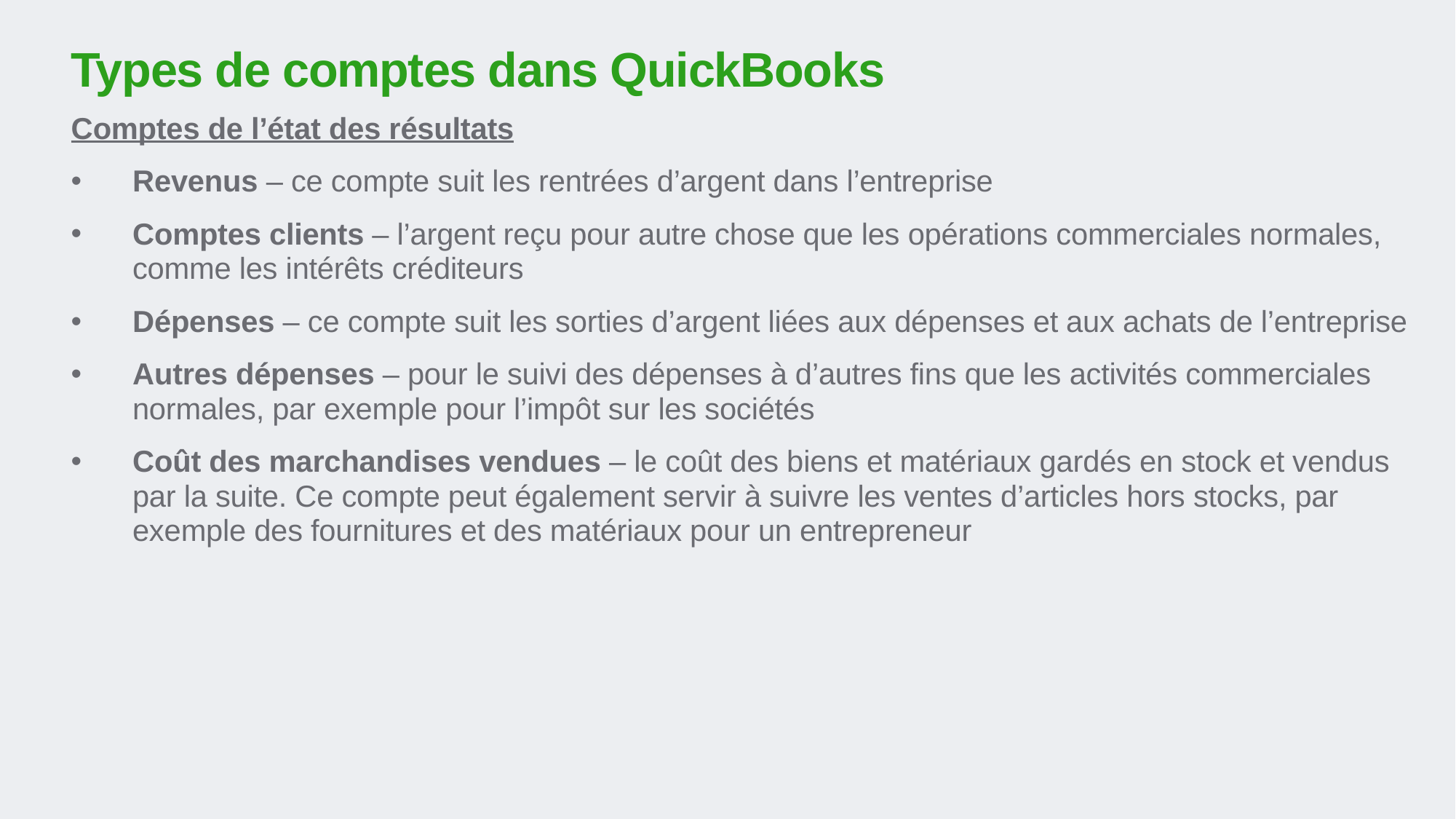

# Types de comptes dans QuickBooks
Comptes de l’état des résultats
Revenus – ce compte suit les rentrées d’argent dans l’entreprise
Comptes clients – l’argent reçu pour autre chose que les opérations commerciales normales, comme les intérêts créditeurs
Dépenses – ce compte suit les sorties d’argent liées aux dépenses et aux achats de l’entreprise
Autres dépenses – pour le suivi des dépenses à d’autres fins que les activités commerciales normales, par exemple pour l’impôt sur les sociétés
Coût des marchandises vendues – le coût des biens et matériaux gardés en stock et vendus par la suite. Ce compte peut également servir à suivre les ventes d’articles hors stocks, par exemple des fournitures et des matériaux pour un entrepreneur